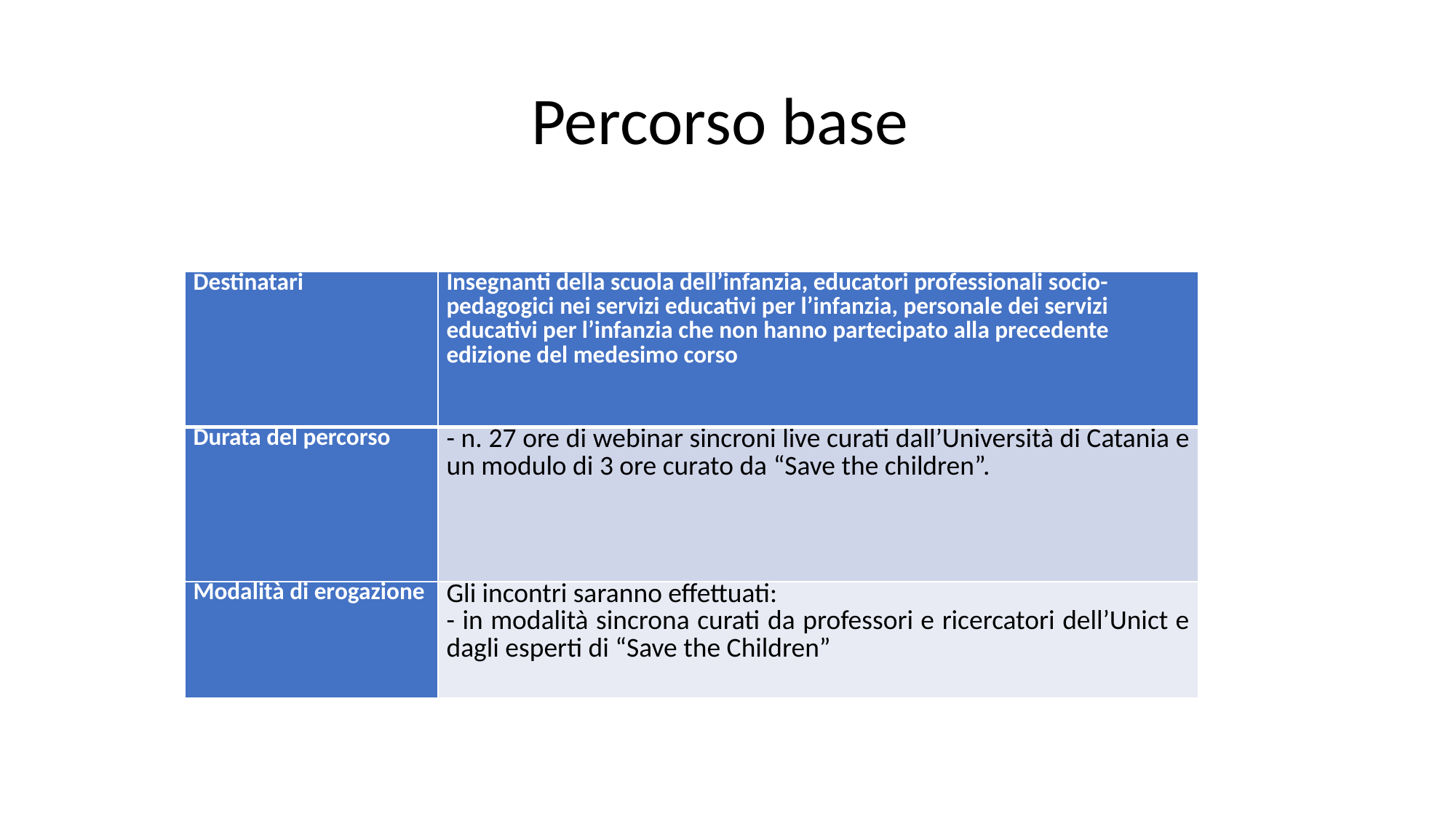

# Percorso base
| Destinatari | Insegnanti della scuola dell’infanzia, educatori professionali socio-pedagogici nei servizi educativi per l’infanzia, personale dei servizi educativi per l’infanzia che non hanno partecipato alla precedente edizione del medesimo corso |
| --- | --- |
| Durata del percorso | - n. 27 ore di webinar sincroni live curati dall’Università di Catania e un modulo di 3 ore curato da “Save the children”. |
| Modalità di erogazione | Gli incontri saranno effettuati: - in modalità sincrona curati da professori e ricercatori dell’Unict e dagli esperti di “Save the Children” |